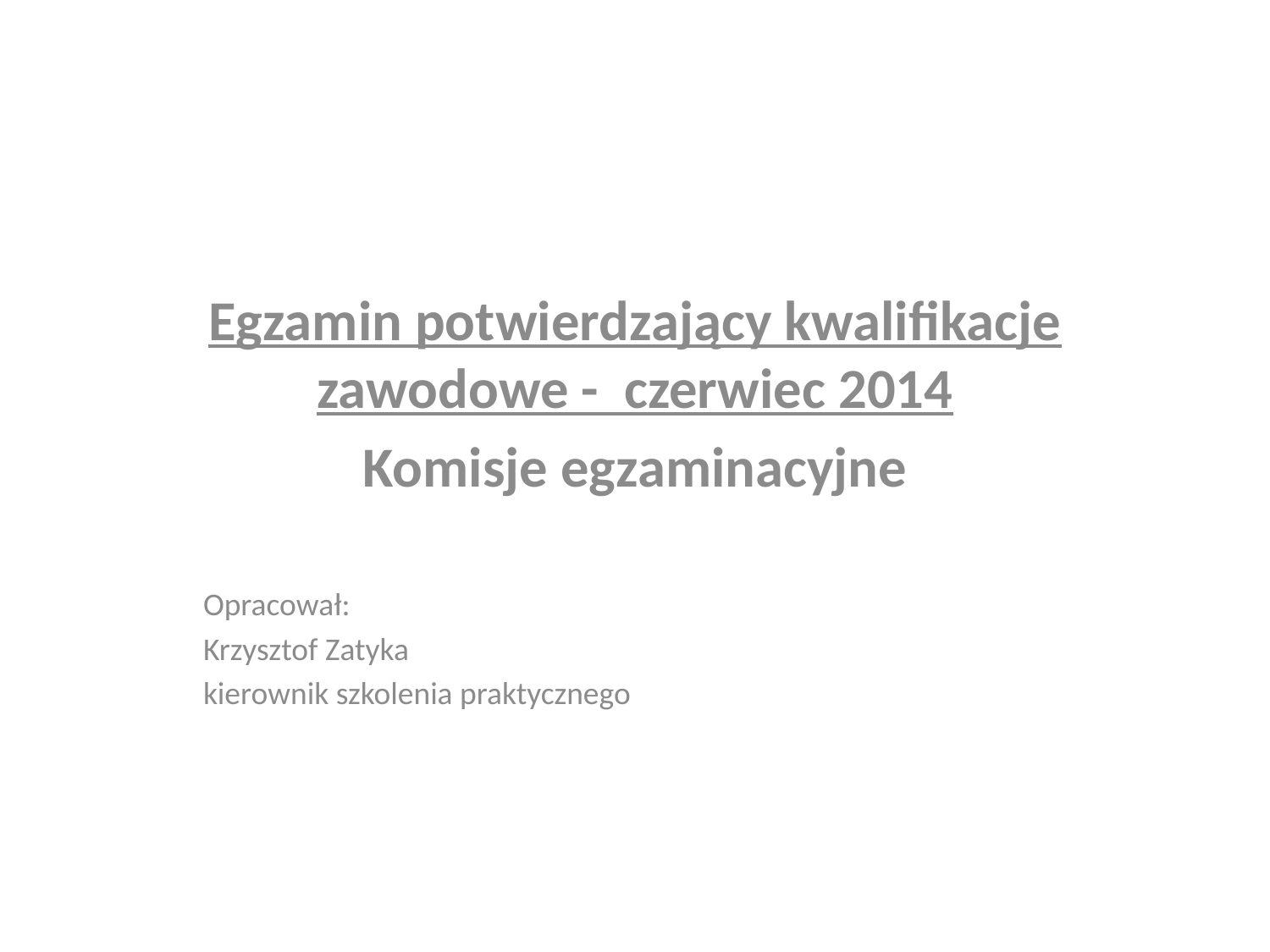

#
Egzamin potwierdzający kwalifikacje zawodowe -  czerwiec 2014
Komisje egzaminacyjne

Opracował:
Krzysztof Zatyka
kierownik szkolenia praktycznego